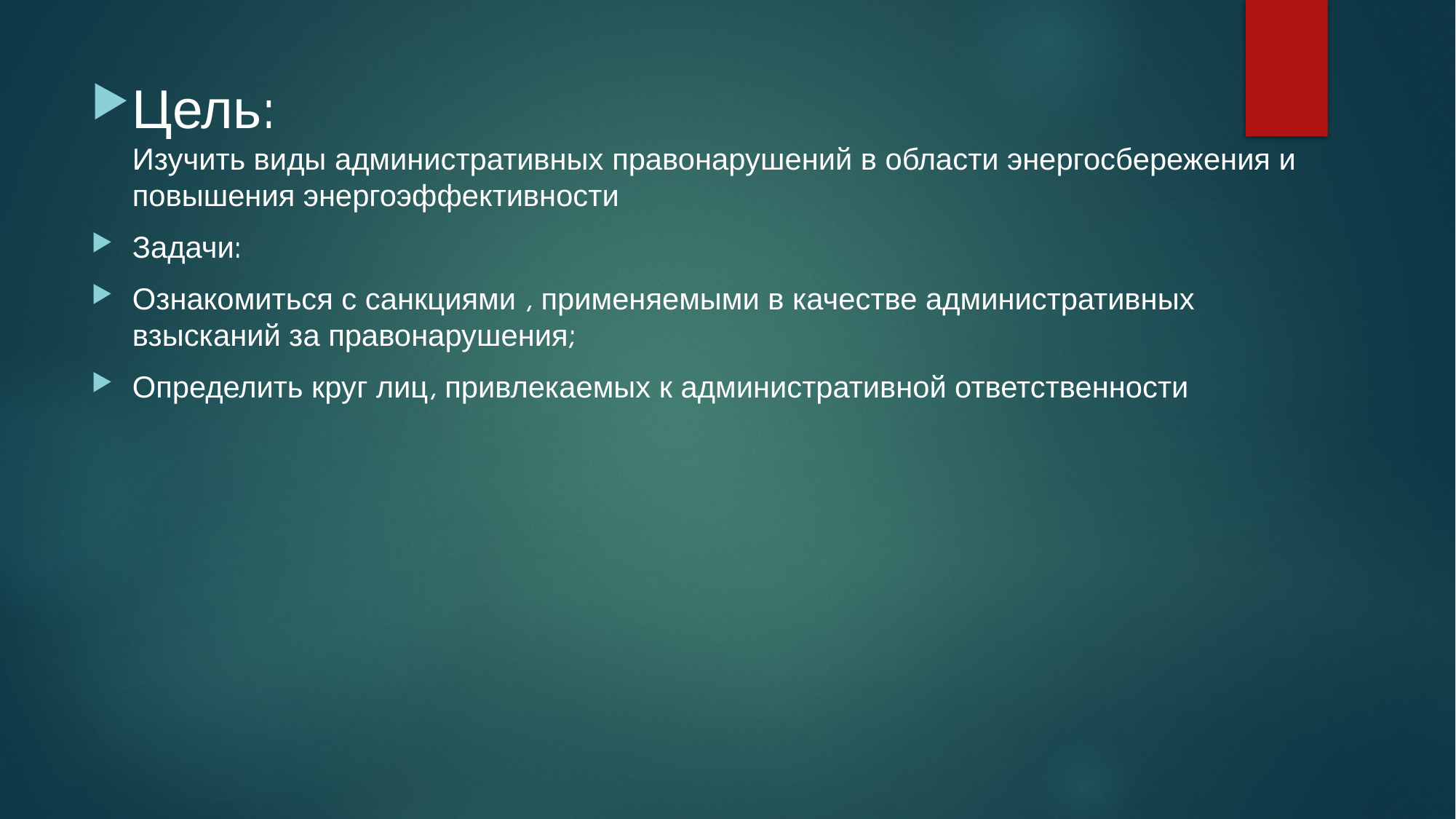

#
Цель:
Изучить виды административных правонарушений в области энергосбережения и повышения энергоэффективности
Задачи:
Ознакомиться с санкциями , применяемыми в качестве административных взысканий за правонарушения;
Определить круг лиц, привлекаемых к административной ответственности